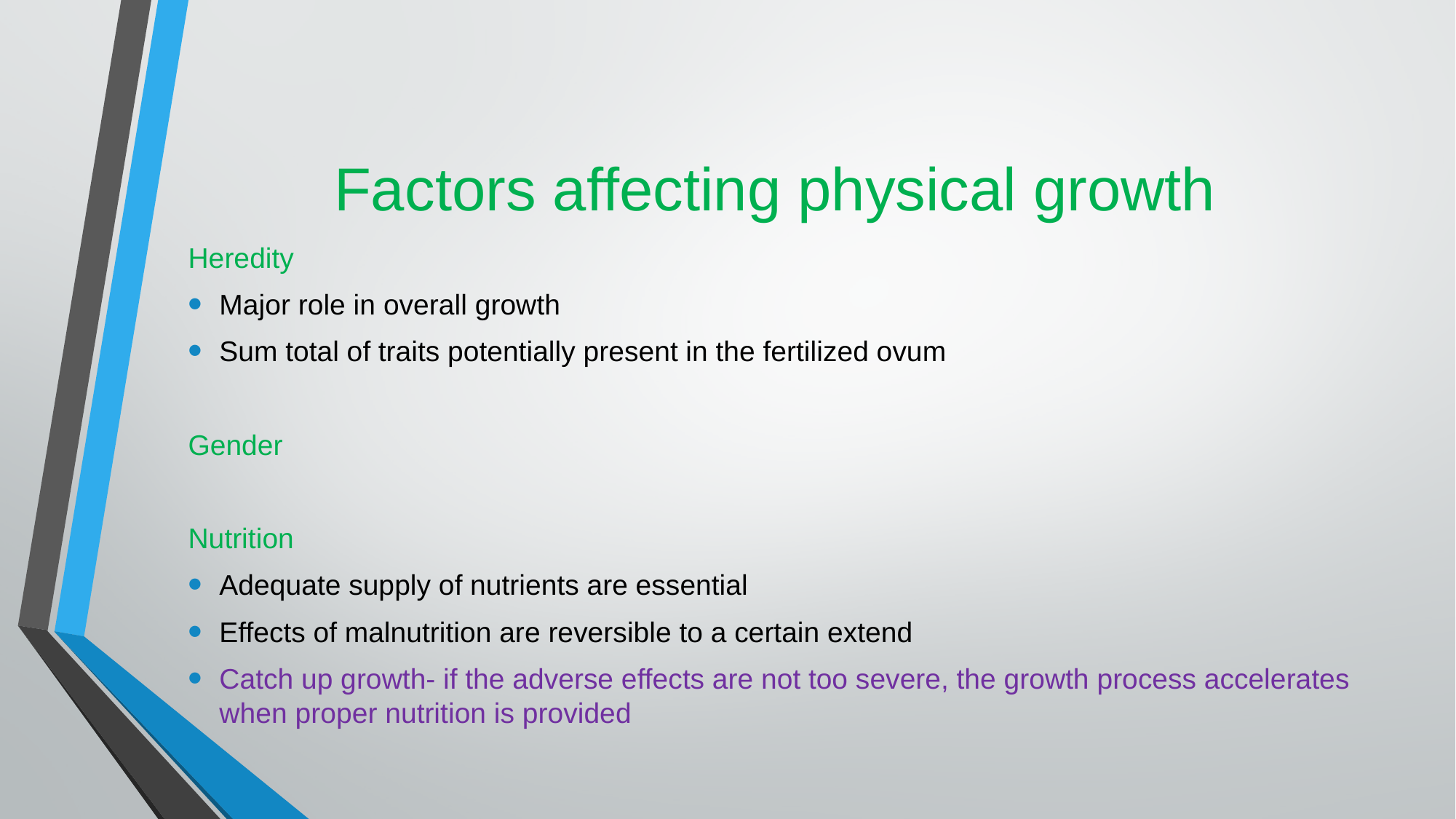

# Factors affecting physical growth
Heredity
Major role in overall growth
Sum total of traits potentially present in the fertilized ovum

Gender

Nutrition
Adequate supply of nutrients are essential
Effects of malnutrition are reversible to a certain extend
Catch up growth- if the adverse effects are not too severe, the growth process accelerates when proper nutrition is provided